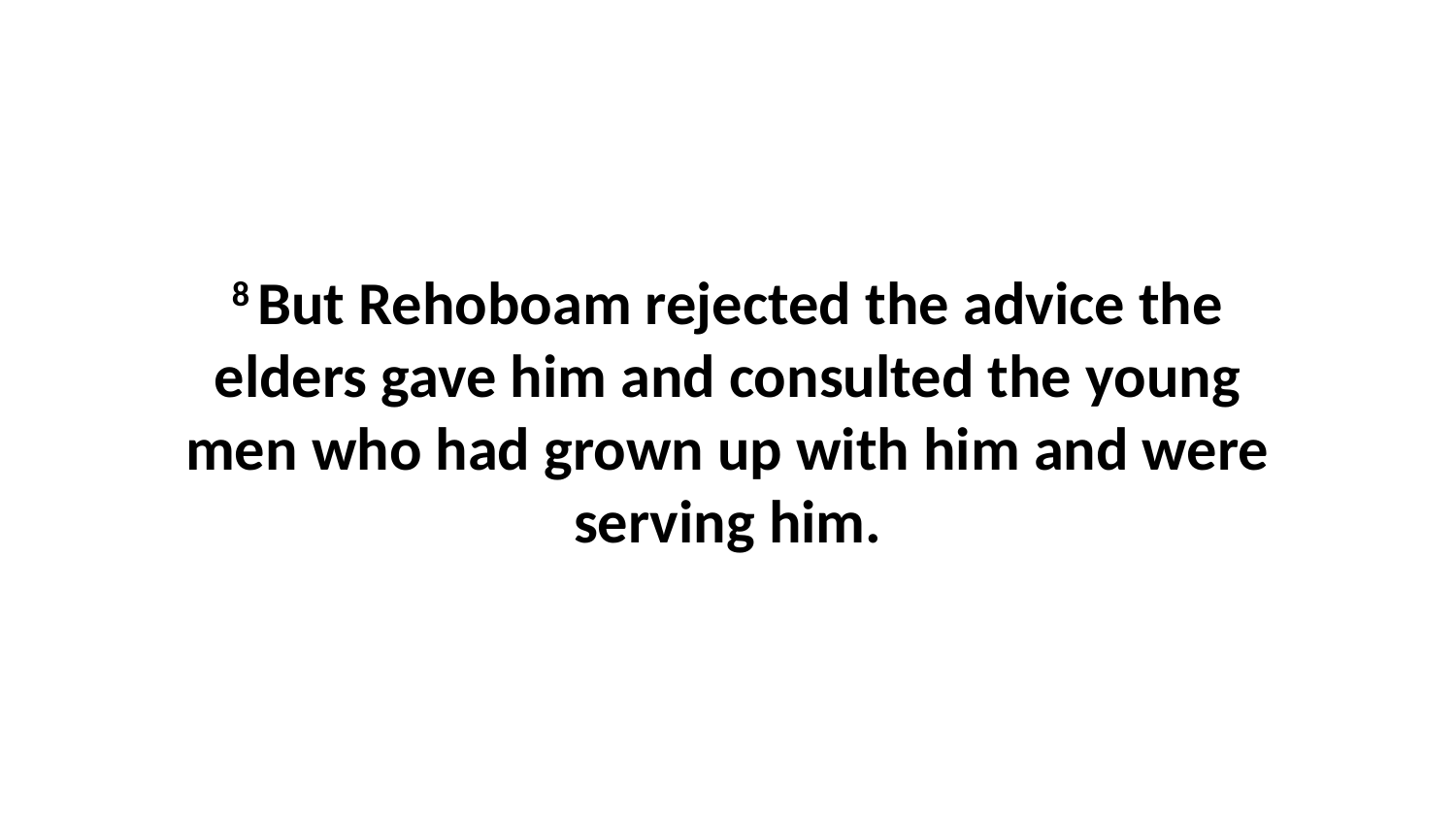

8 But Rehoboam rejected the advice the elders gave him and consulted the young men who had grown up with him and were serving him.